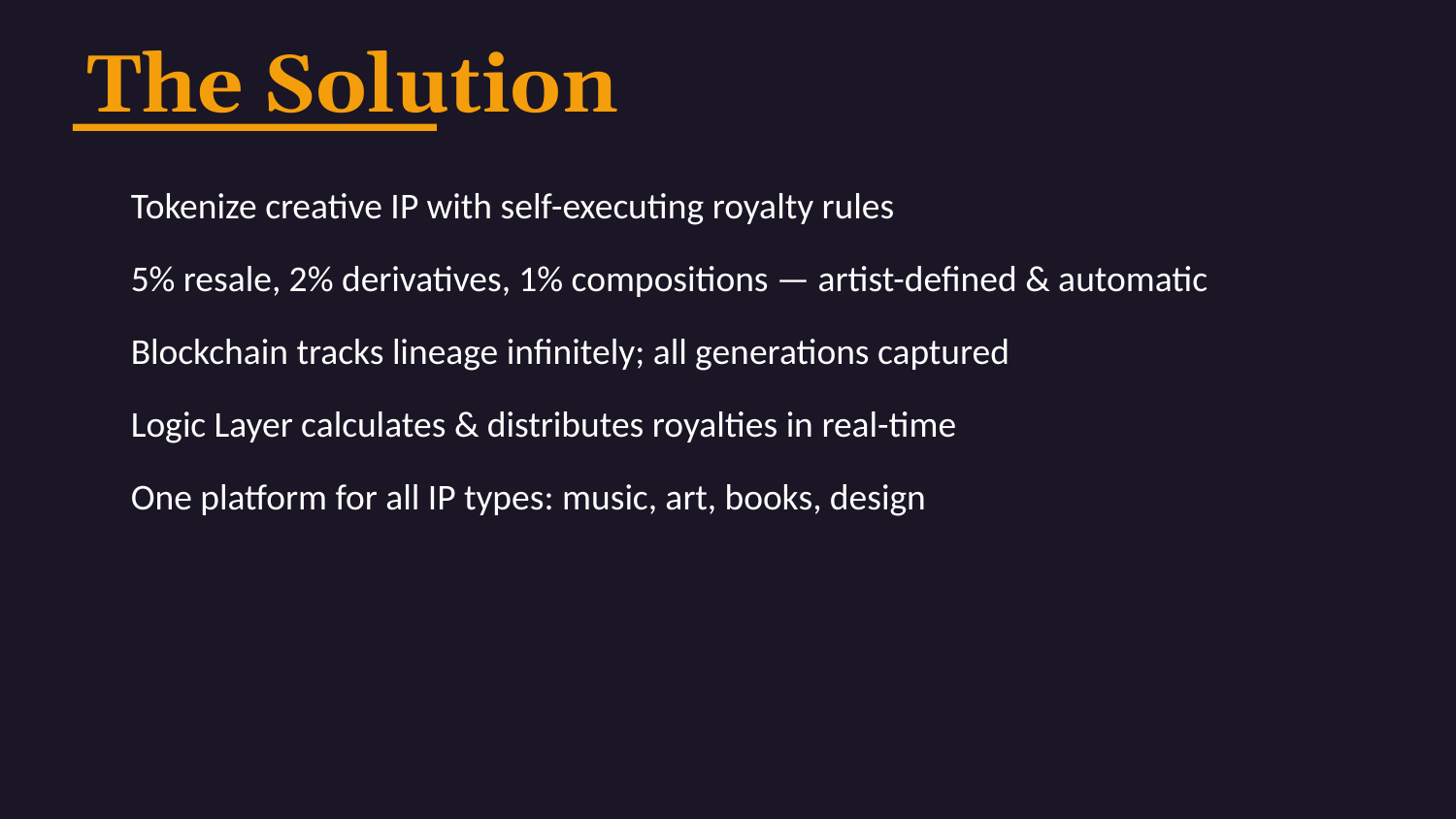

The Solution

Tokenize creative IP with self-executing royalty rules
5% resale, 2% derivatives, 1% compositions — artist-defined & automatic
Blockchain tracks lineage infinitely; all generations captured
Logic Layer calculates & distributes royalties in real-time
One platform for all IP types: music, art, books, design